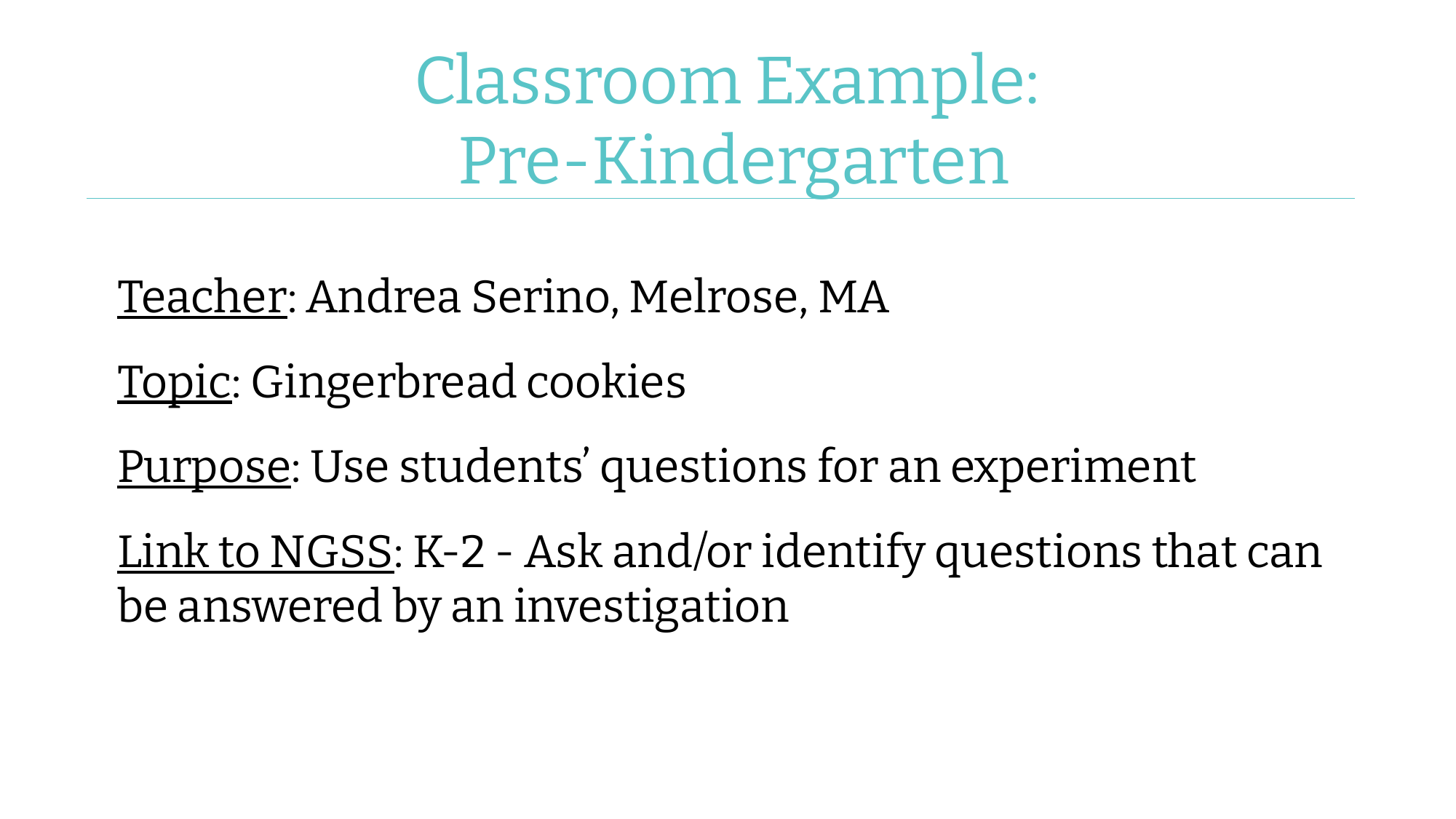

# Classroom Example: Pre-Kindergarten
Teacher: Andrea Serino, Melrose, MA
Topic: Gingerbread cookies
Purpose: Use students’ questions for an experiment
Link to NGSS: K-2 - Ask and/or identify questions that can be answered by an investigation